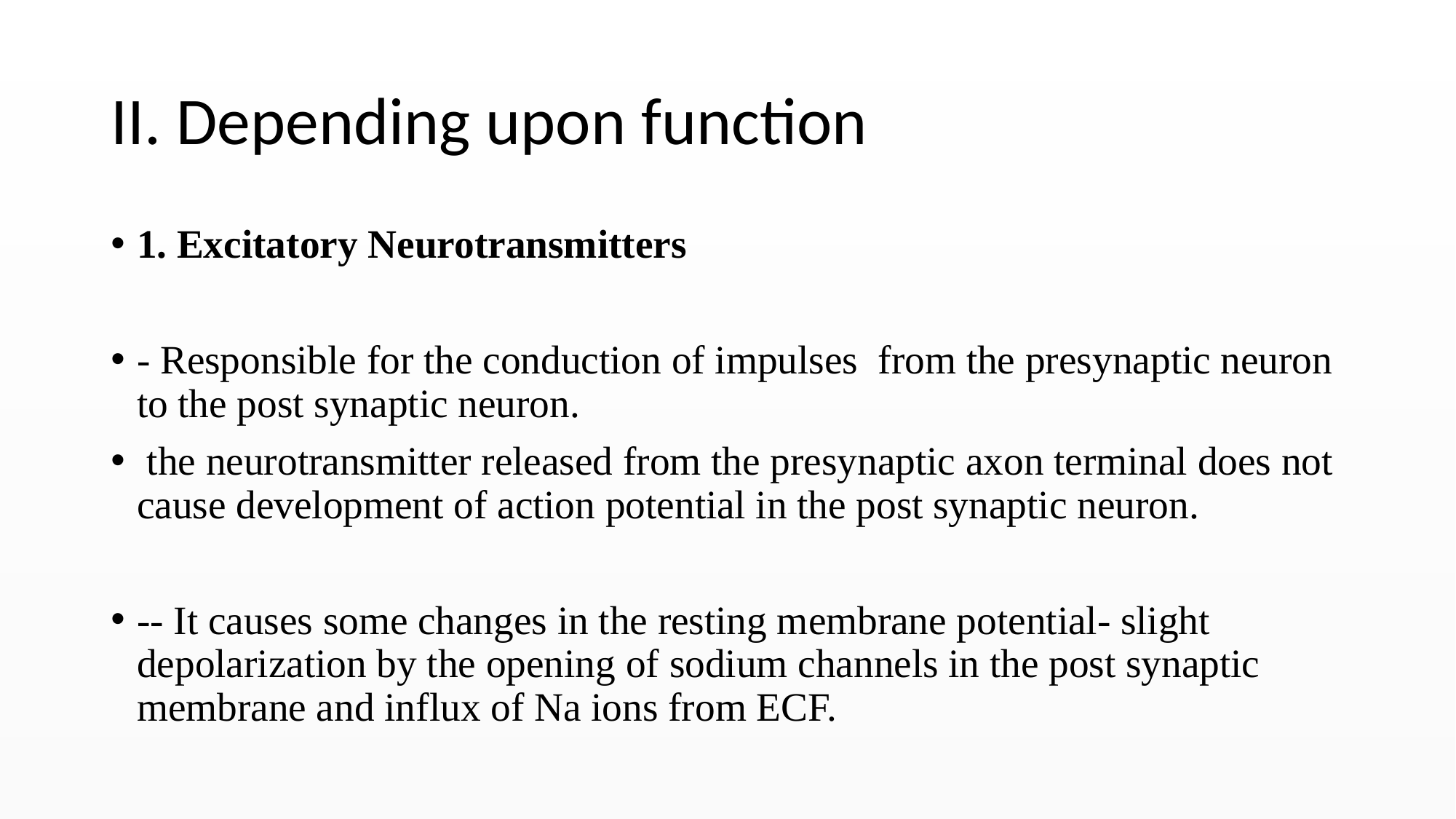

# II. Depending upon function
1. Excitatory Neurotransmitters

- Responsible for the conduction of impulses  from the presynaptic neuron to the post synaptic neuron.
 the neurotransmitter released from the presynaptic axon terminal does not cause development of action potential in the post synaptic neuron.

-- It causes some changes in the resting membrane potential- slight depolarization by the opening of sodium channels in the post synaptic membrane and influx of Na ions from ECF.